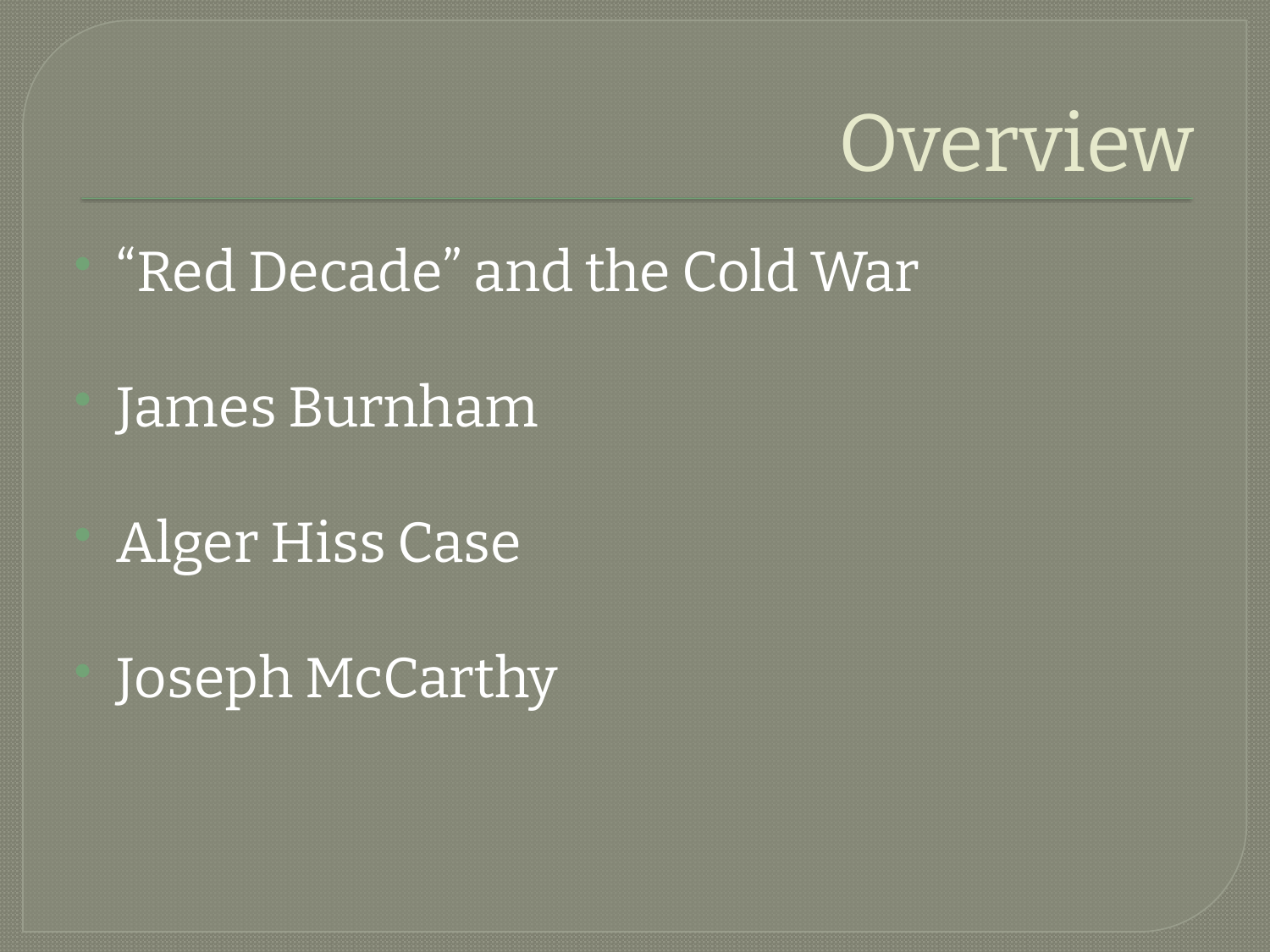

# Overview
“Red Decade” and the Cold War

James Burnham

Alger Hiss Case

Joseph McCarthy